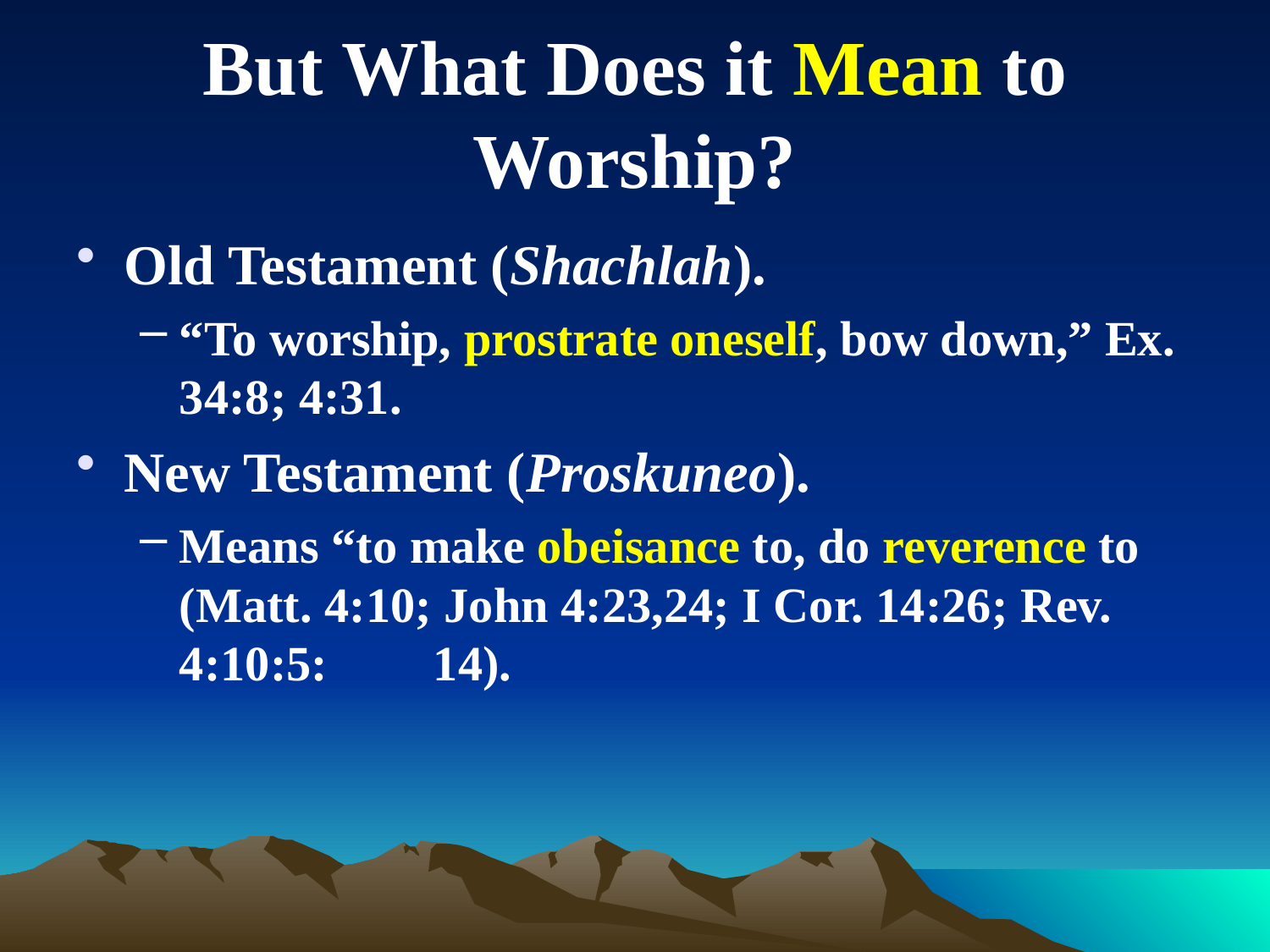

# But What Does it Mean to Worship?
Old Testament (Shachlah).
“To worship, prostrate oneself, bow down,” Ex. 34:8; 4:31.
New Testament (Proskuneo).
Means “to make obeisance to, do reverence to (Matt. 4:10; John 4:23,24; I Cor. 14:26; Rev. 4:10:5:	14).